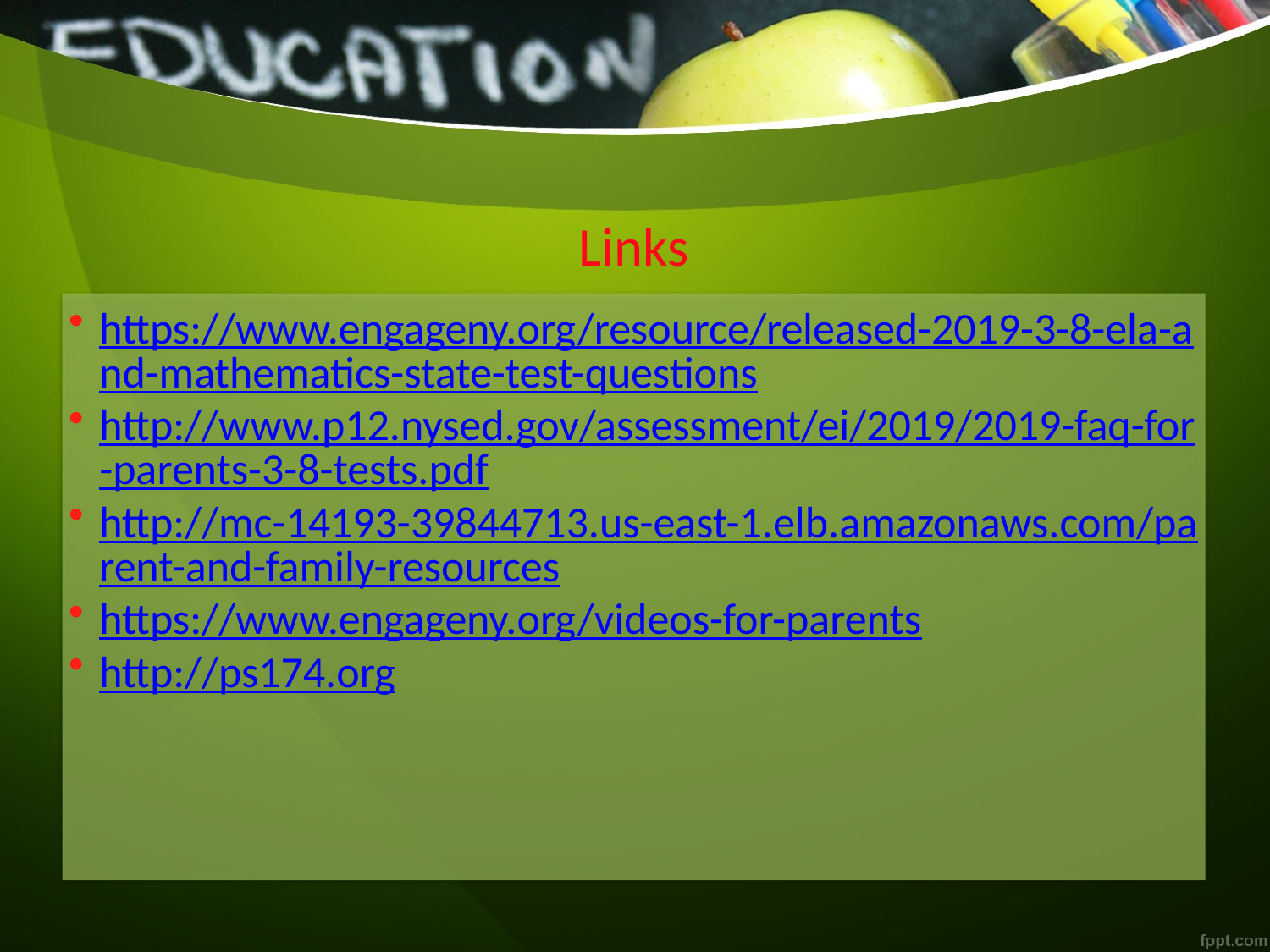

# Links
https://www.engageny.org/resource/released-2019-3-8-ela-and-mathematics-state-test-questions
http://www.p12.nysed.gov/assessment/ei/2019/2019-faq-for-parents-3-8-tests.pdf
http://mc-14193-39844713.us-east-1.elb.amazonaws.com/parent-and-family-resources
https://www.engageny.org/videos-for-parents
http://ps174.org